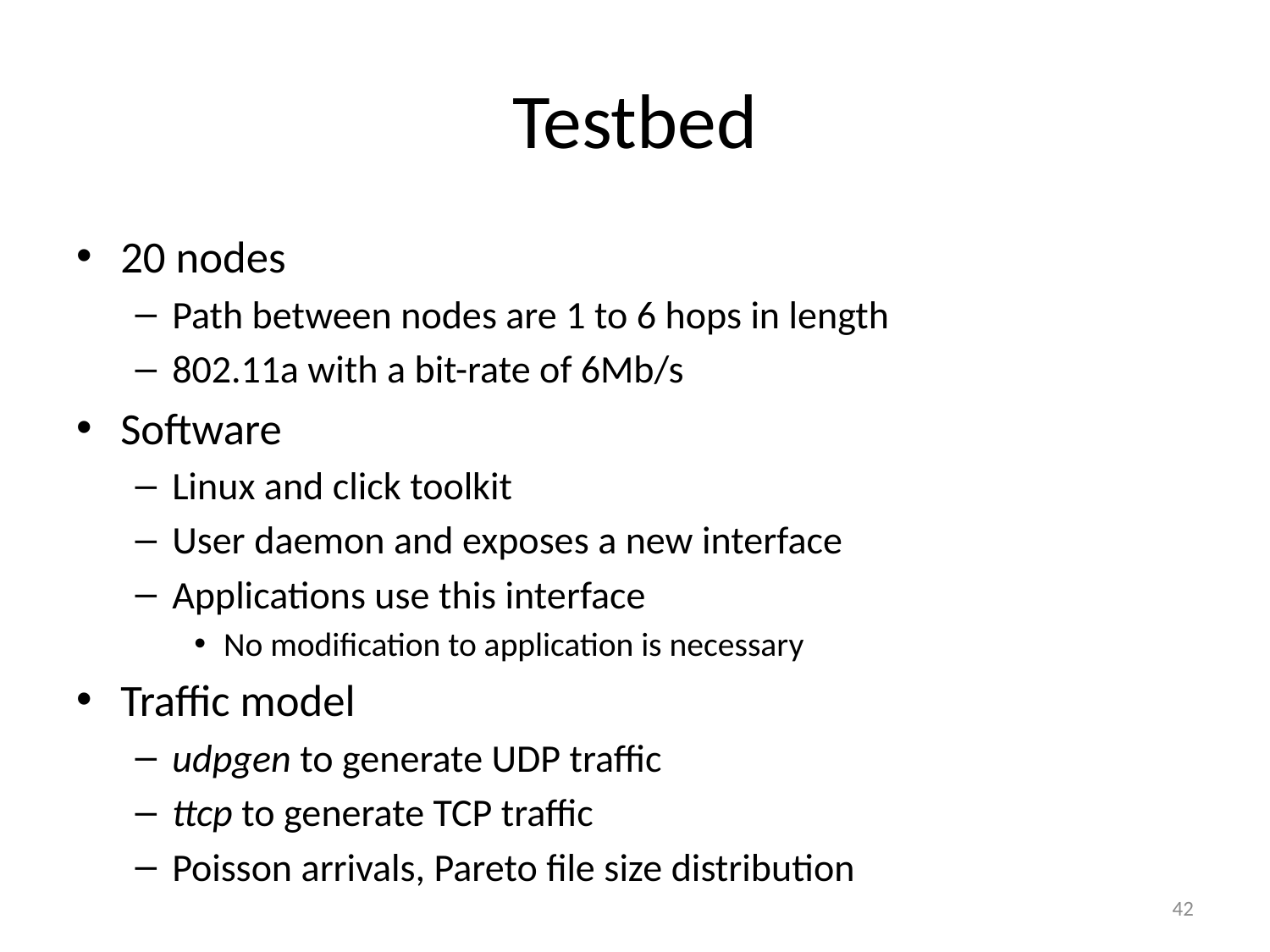

# Testbed
20 nodes
Path between nodes are 1 to 6 hops in length
802.11a with a bit-rate of 6Mb/s
Software
Linux and click toolkit
User daemon and exposes a new interface
Applications use this interface
No modification to application is necessary
Traffic model
udpgen to generate UDP traffic
ttcp to generate TCP traffic
Poisson arrivals, Pareto file size distribution
42